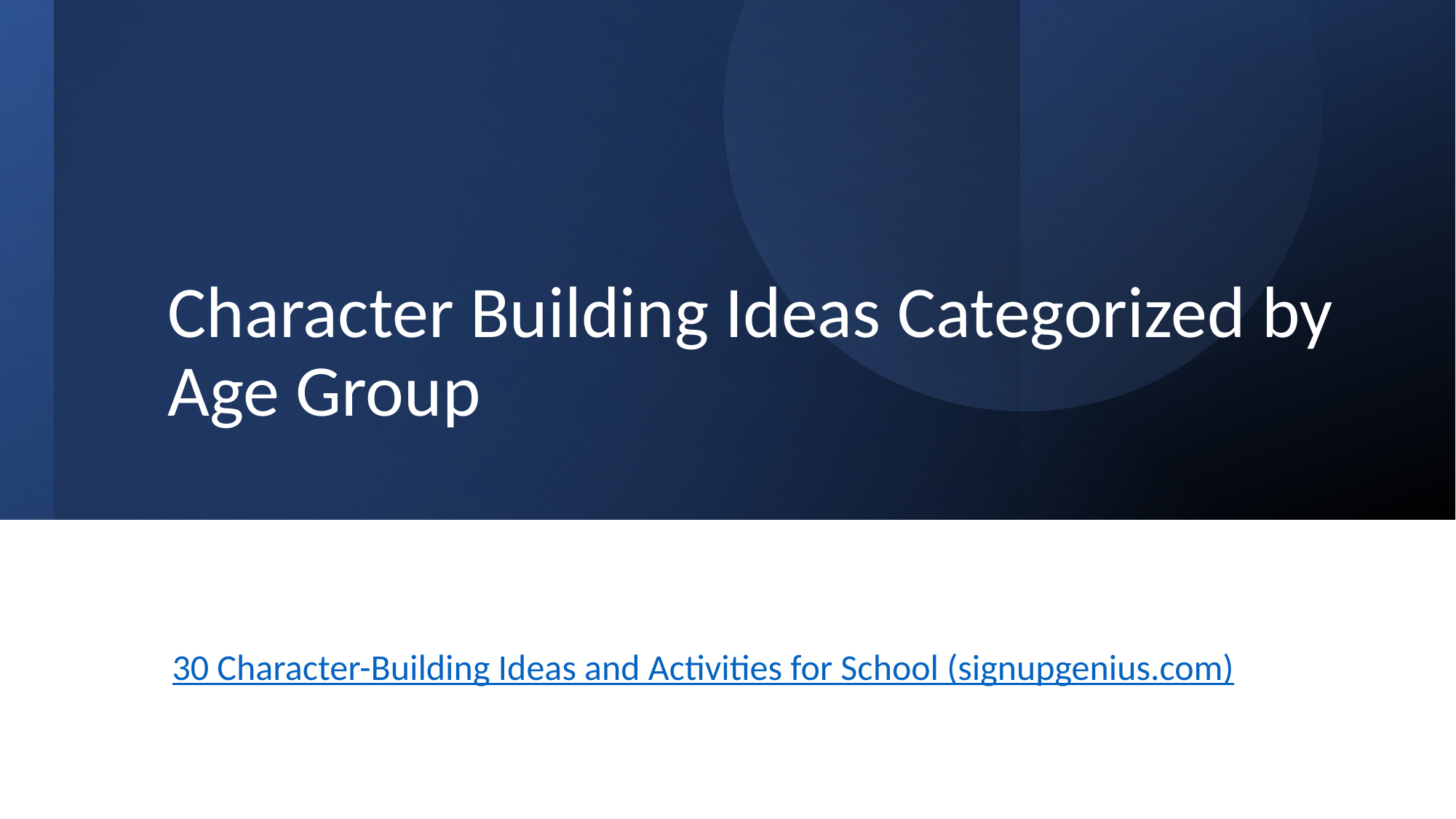

# Character Building Ideas Categorized by Age Group
30 Character-Building Ideas and Activities for School (signupgenius.com)